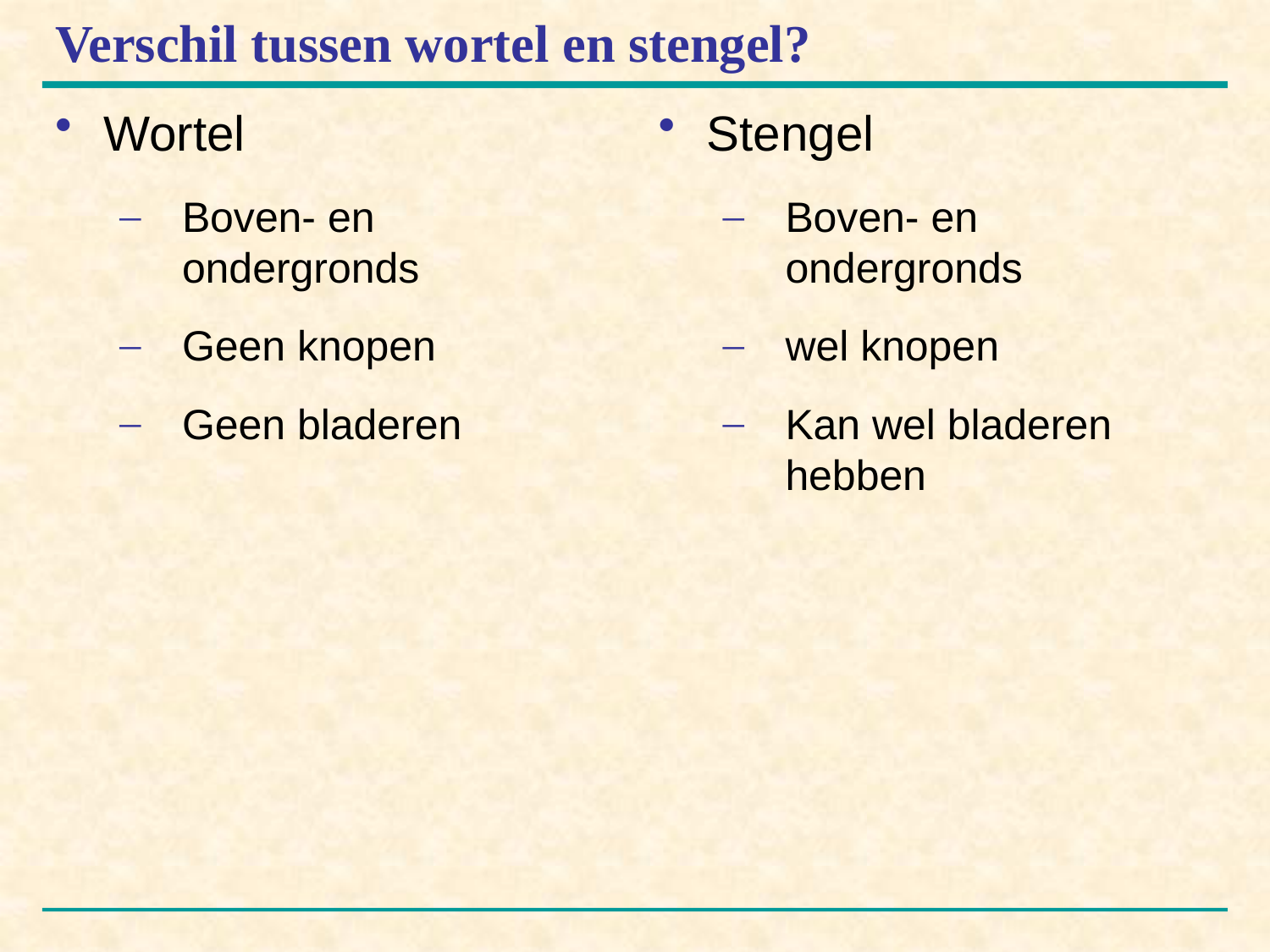

# Verschil tussen wortel en stengel?
Wortel
Boven- en ondergronds
Geen knopen
Geen bladeren
Stengel
Boven- en ondergronds
wel knopen
Kan wel bladeren hebben